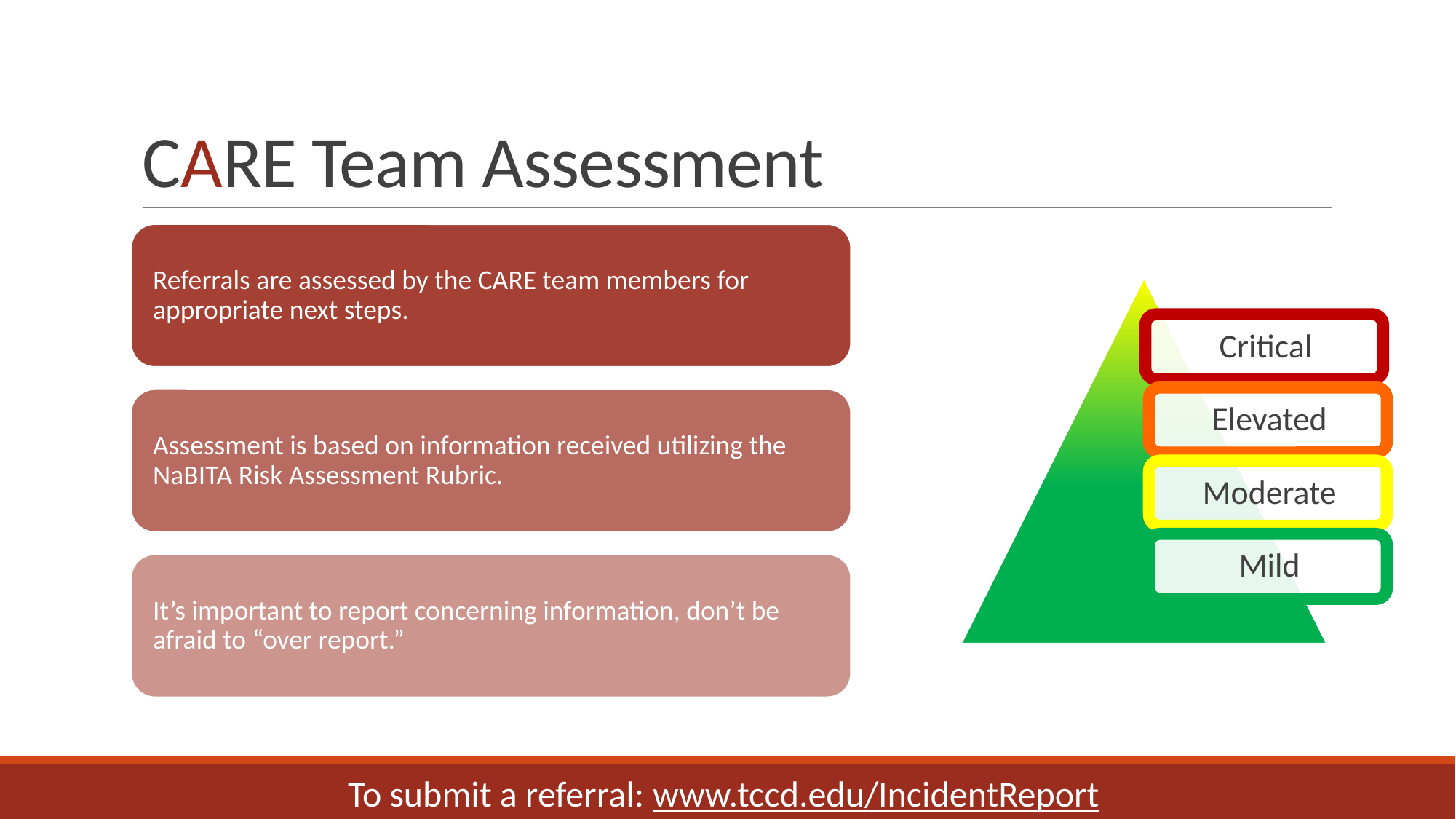

# CARE Team Assessment
Referrals are assessed by the CARE team members for appropriate next steps.
Assessment is based on information received utilizing the NaBITA Risk Assessment Rubric.
It’s important to report concerning information, don’t be afraid to “over report.”
Critical
Elevated
Moderate
Mild
To submit a referral: www.tccd.edu/IncidentReport